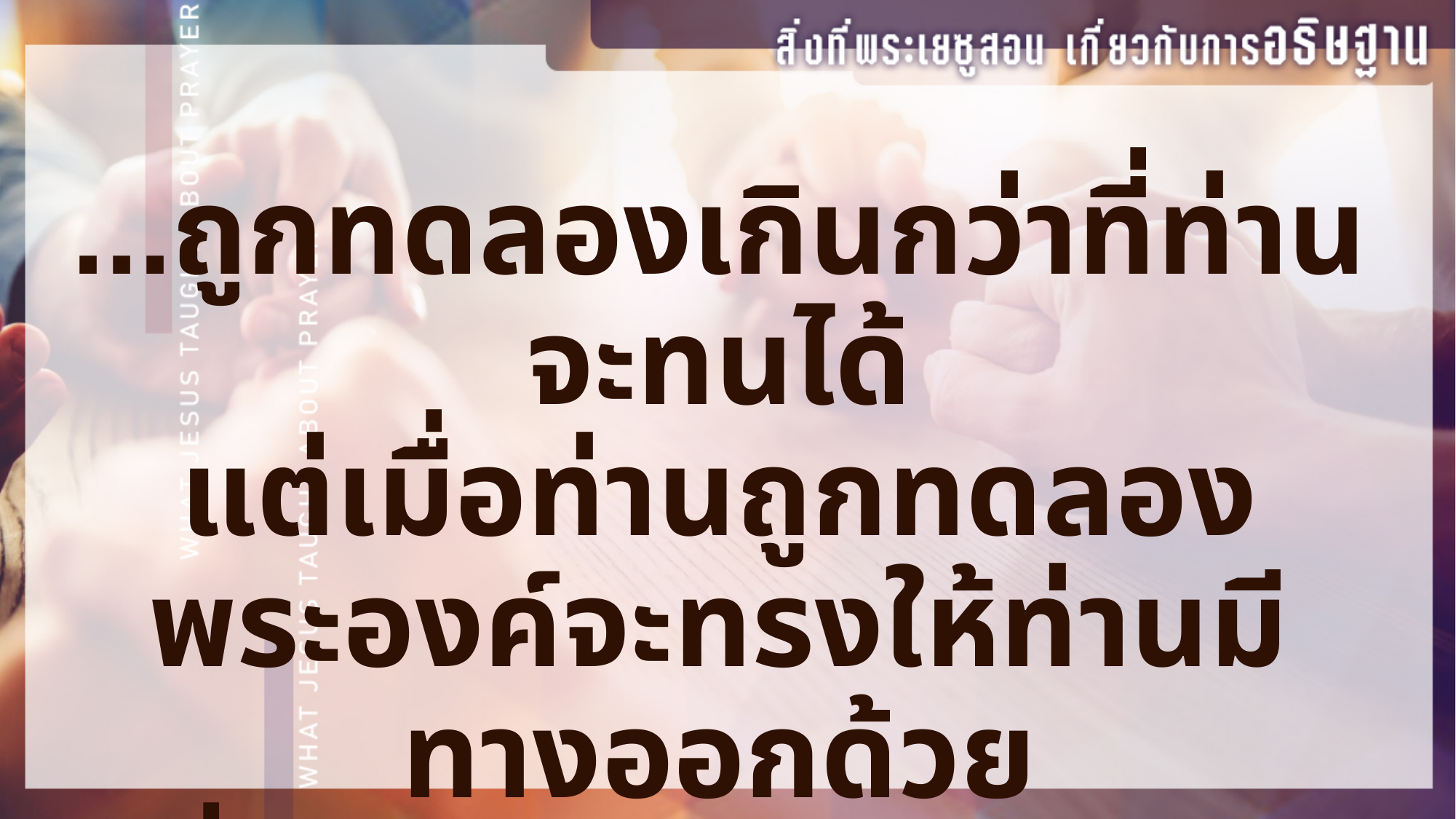

...ถูกทดลองเกินกว่าที่ท่านจะทนได้
แต่เมื่อท่านถูกทดลอง
พระองค์จะทรงให้ท่านมีทางออกด้วย
เพื่อท่านจะยืนหยัดได้ภายใต้การทดลอง